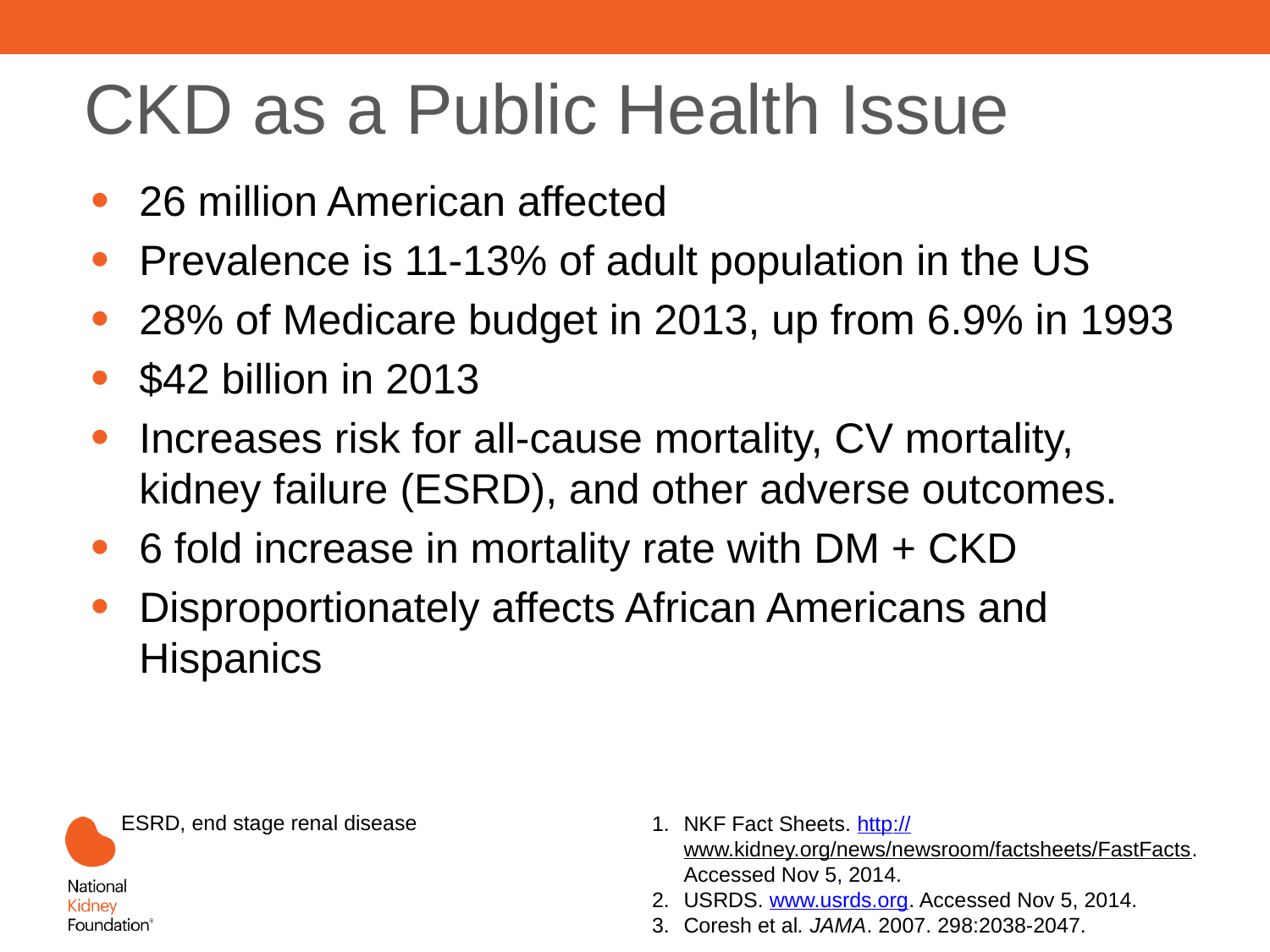

# CKD as a Public Health Issue
26 million American affected
Prevalence is 11-13% of adult population in the US
28% of Medicare budget in 2013, up from 6.9% in 1993
$42 billion in 2013
Increases risk for all-cause mortality, CV mortality, kidney failure (ESRD), and other adverse outcomes.
6 fold increase in mortality rate with DM + CKD
Disproportionately affects African Americans and Hispanics
ESRD, end stage renal disease
NKF Fact Sheets. http://www.kidney.org/news/newsroom/factsheets/FastFacts. Accessed Nov 5, 2014.
USRDS. www.usrds.org. Accessed Nov 5, 2014.
Coresh et al. JAMA. 2007. 298:2038-2047.